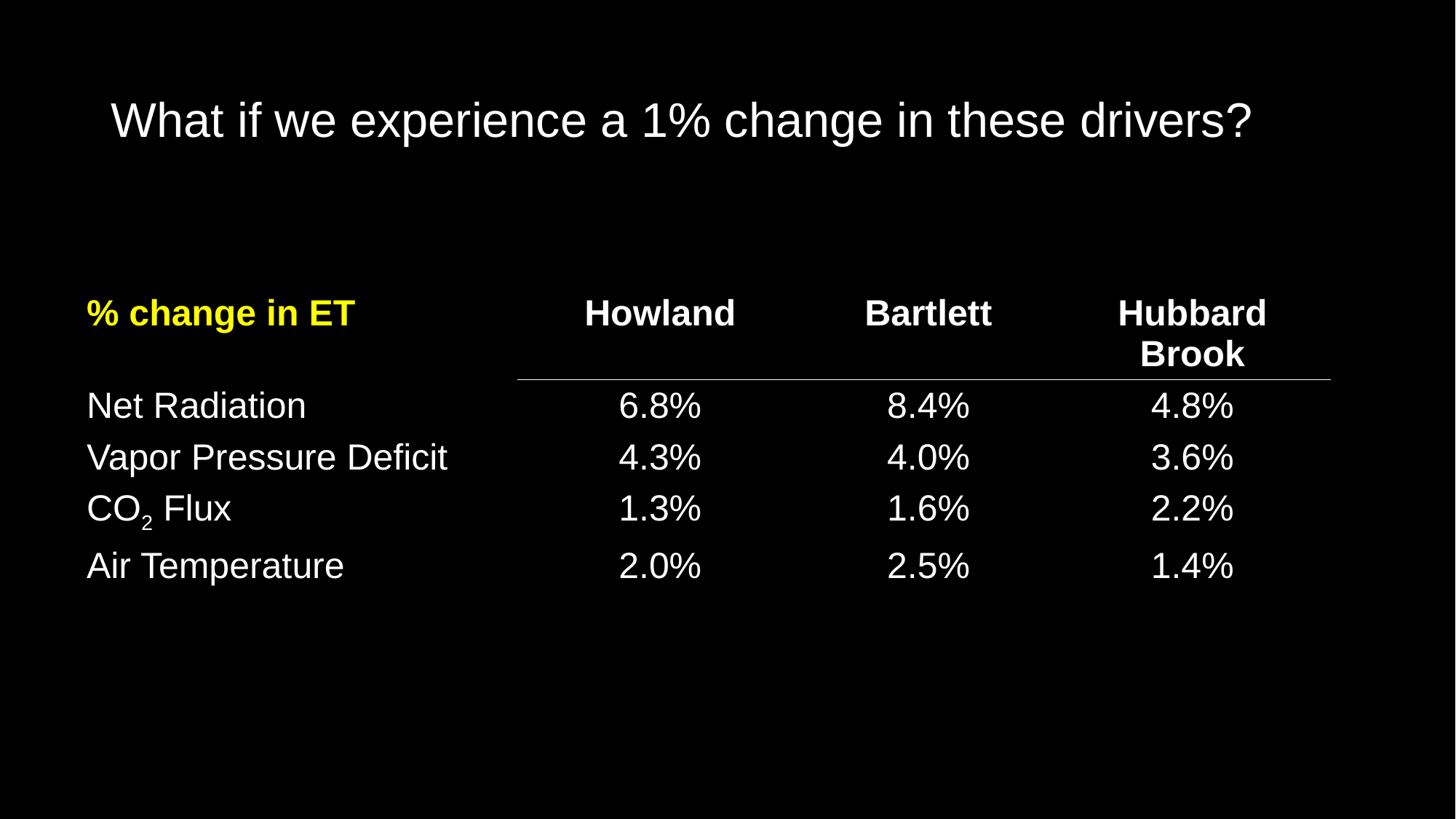

# What if we experience a 1% change in these drivers?
| % change in ET | Howland | Bartlett | Hubbard Brook |
| --- | --- | --- | --- |
| Net Radiation | 6.8% | 8.4% | 4.8% |
| Vapor Pressure Deficit | 4.3% | 4.0% | 3.6% |
| CO2 Flux | 1.3% | 1.6% | 2.2% |
| Air Temperature | 2.0% | 2.5% | 1.4% |
|  |  |  |  |
|  |  |  |  |